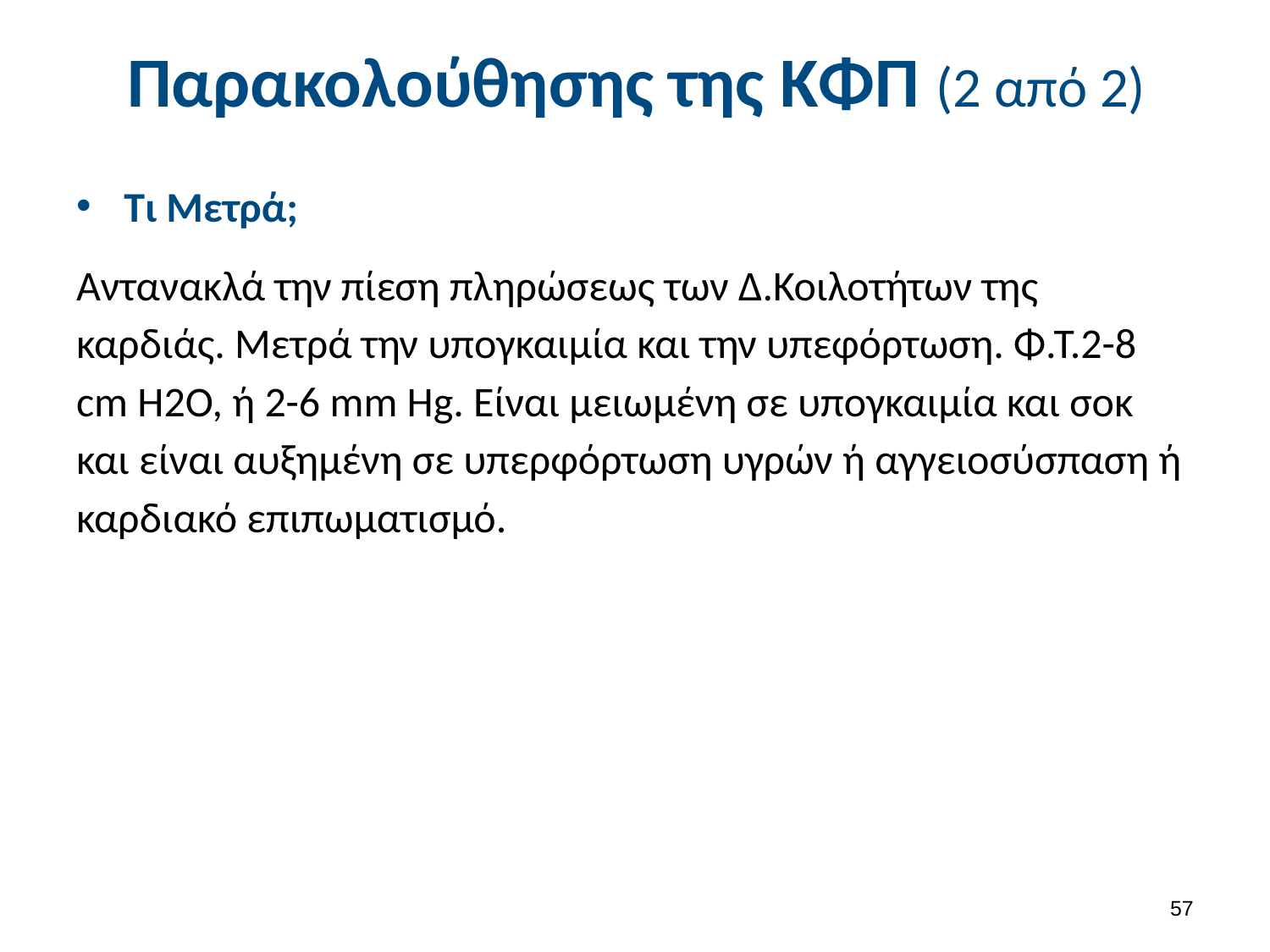

# Παρακολούθησης της ΚΦΠ (2 από 2)
Τι Μετρά;
Αντανακλά την πίεση πληρώσεως των Δ.Κοιλοτήτων της καρδιάς. Μετρά την υπογκαιμία και την υπεφόρτωση. Φ.Τ.2-8 cm H2O, ή 2-6 mm Hg. Eίναι μειωμένη σε υπογκαιμία και σοκ και είναι αυξημένη σε υπερφόρτωση υγρών ή αγγειοσύσπαση ή καρδιακό επιπωματισμό.
57